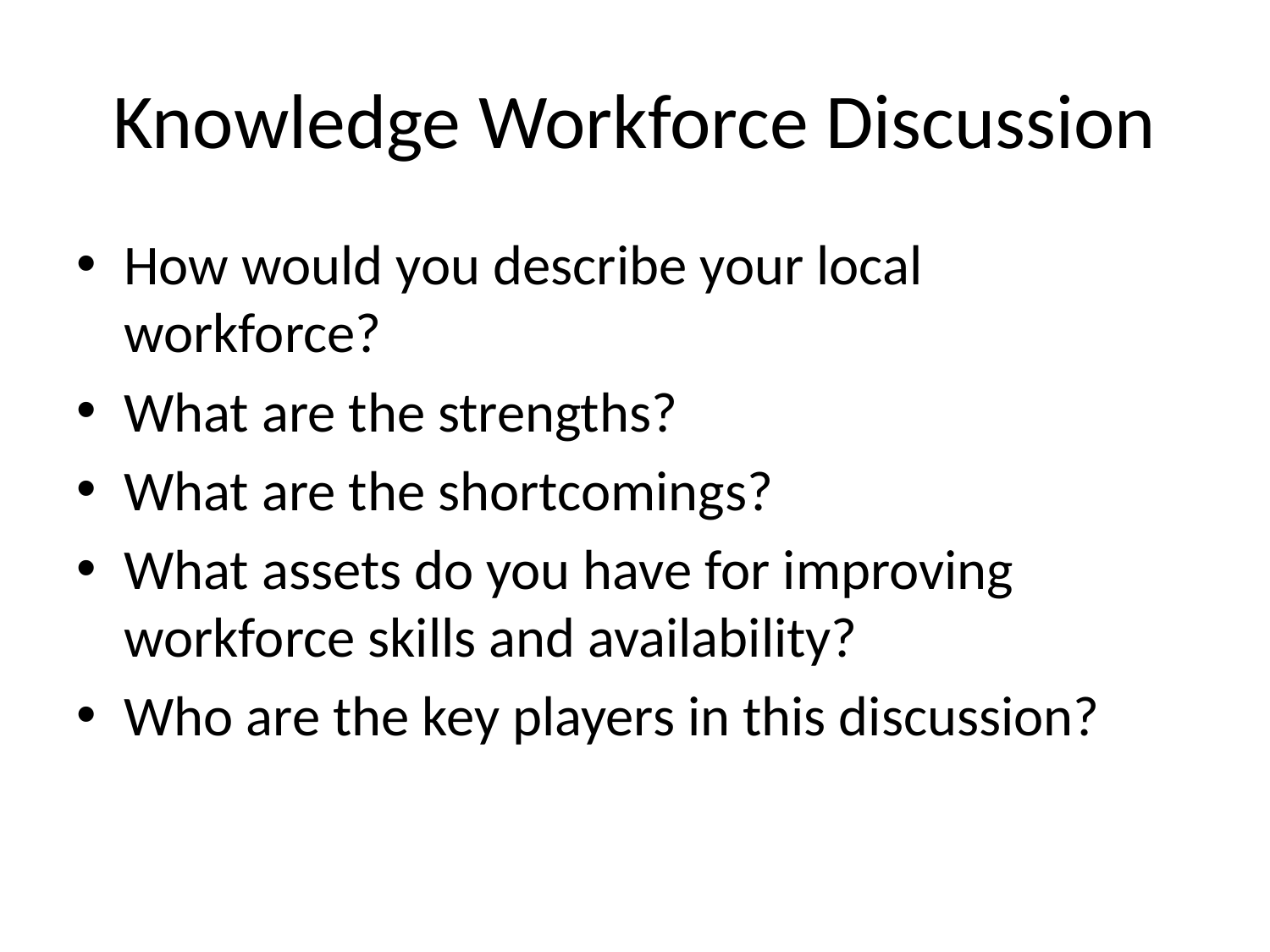

# Knowledge Workforce Discussion
How would you describe your local workforce?
What are the strengths?
What are the shortcomings?
What assets do you have for improving workforce skills and availability?
Who are the key players in this discussion?